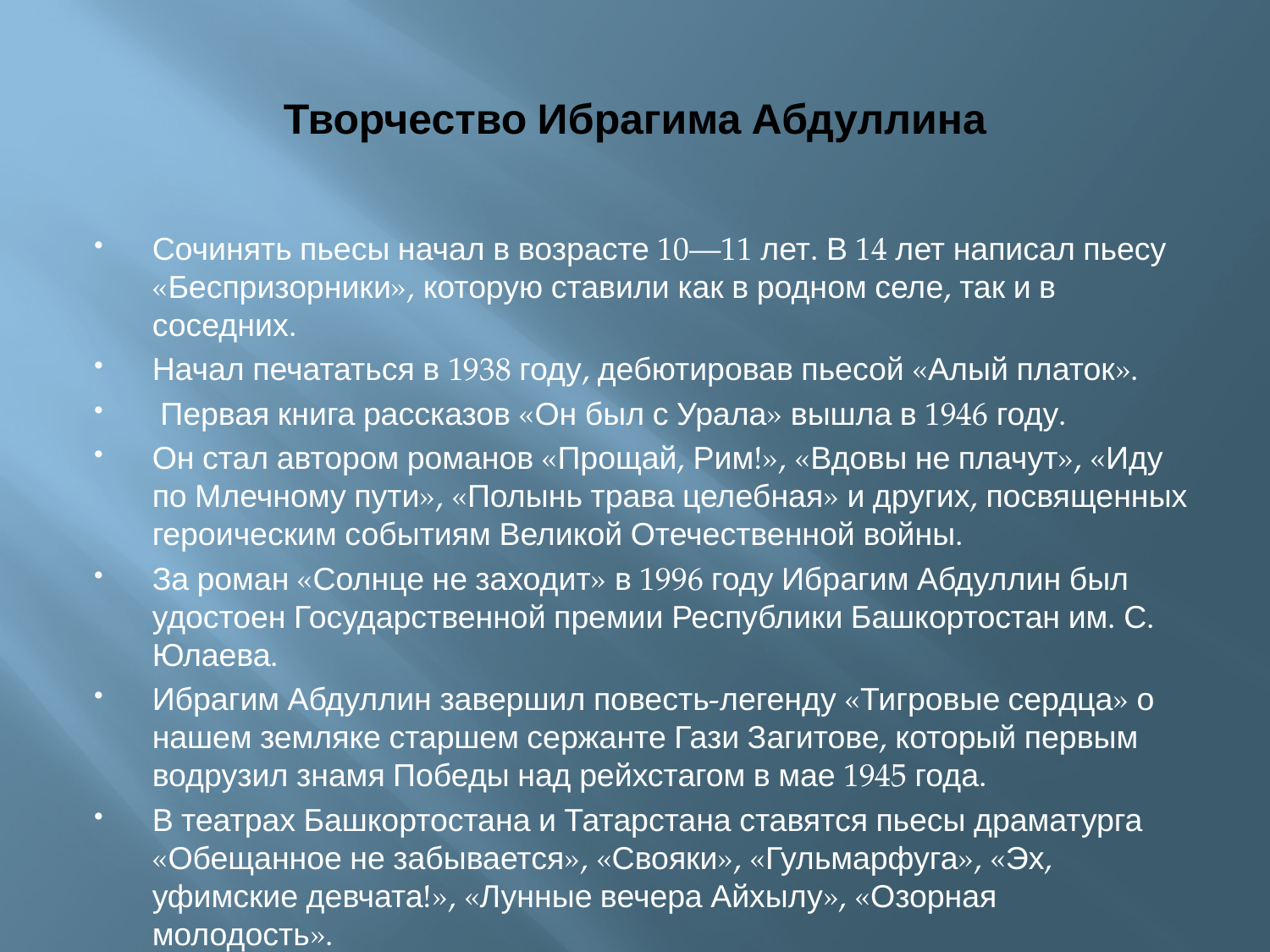

# Творчество Ибрагима Абдуллина
Сочинять пьесы начал в возрасте 10—11 лет. В 14 лет написал пьесу «Беспризорники», которую ставили как в родном селе, так и в соседних.
Начал печататься в 1938 году, дебютировав пьесой «Алый платок».
 Первая книга рассказов «Он был с Урала» вышла в 1946 году.
Он стал автором романов «Прощай, Рим!», «Вдовы не плачут», «Иду по Млечному пути», «Полынь трава целебная» и других, посвященных героическим событиям Великой Отечественной войны.
За роман «Солнце не заходит» в 1996 году Ибрагим Абдуллин был удостоен Государственной премии Республики Башкортостан им. С. Юлаева.
Ибрагим Абдуллин завершил повесть-легенду «Тигровые сердца» о нашем земляке старшем сержанте Гази Загитове, который первым водрузил знамя Победы над рейхстагом в мае 1945 года.
В театрах Башкортостана и Татарстана ставятся пьесы драматурга «Обещанное не забывается», «Свояки», «Гульмарфуга», «Эх, уфимские девчата!», «Лунные вечера Айхылу», «Озорная молодость».